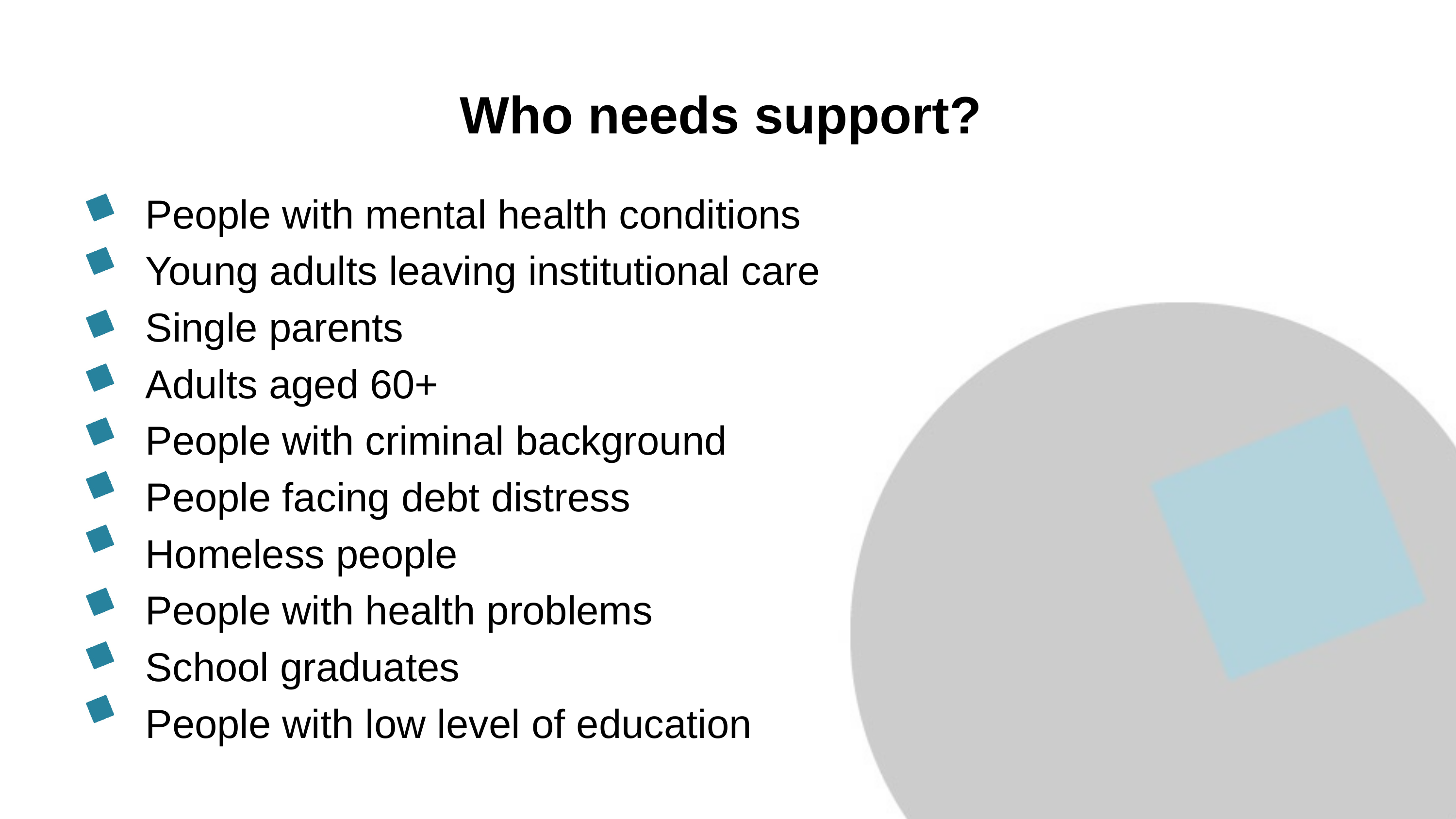

Who needs support?
People with mental health conditions
Young adults leaving institutional care
Single parents
Adults aged 60+
People with criminal background
People facing debt distress
Homeless people
People with health problems
School graduates
People with low level of education